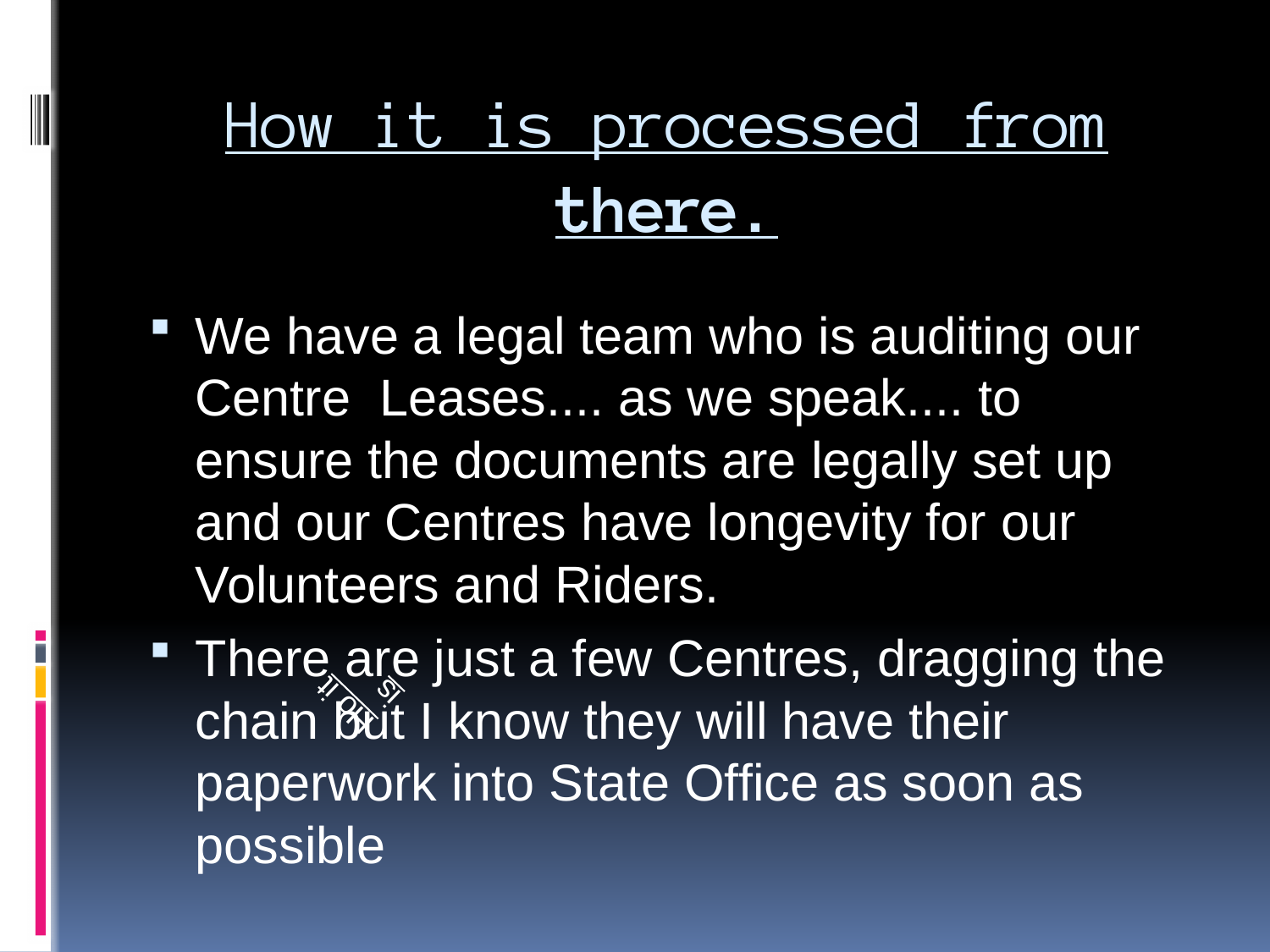

# How it is processed from there.
We have a legal team who is auditing our Centre  Leases.... as we speak.... to ensure the documents are legally set up and our Centres have longevity for our Volunteers and Riders.
There are just a few Centres, dragging the chain but I know they will have their paperwork into State Office as soon as possible

Ho it is